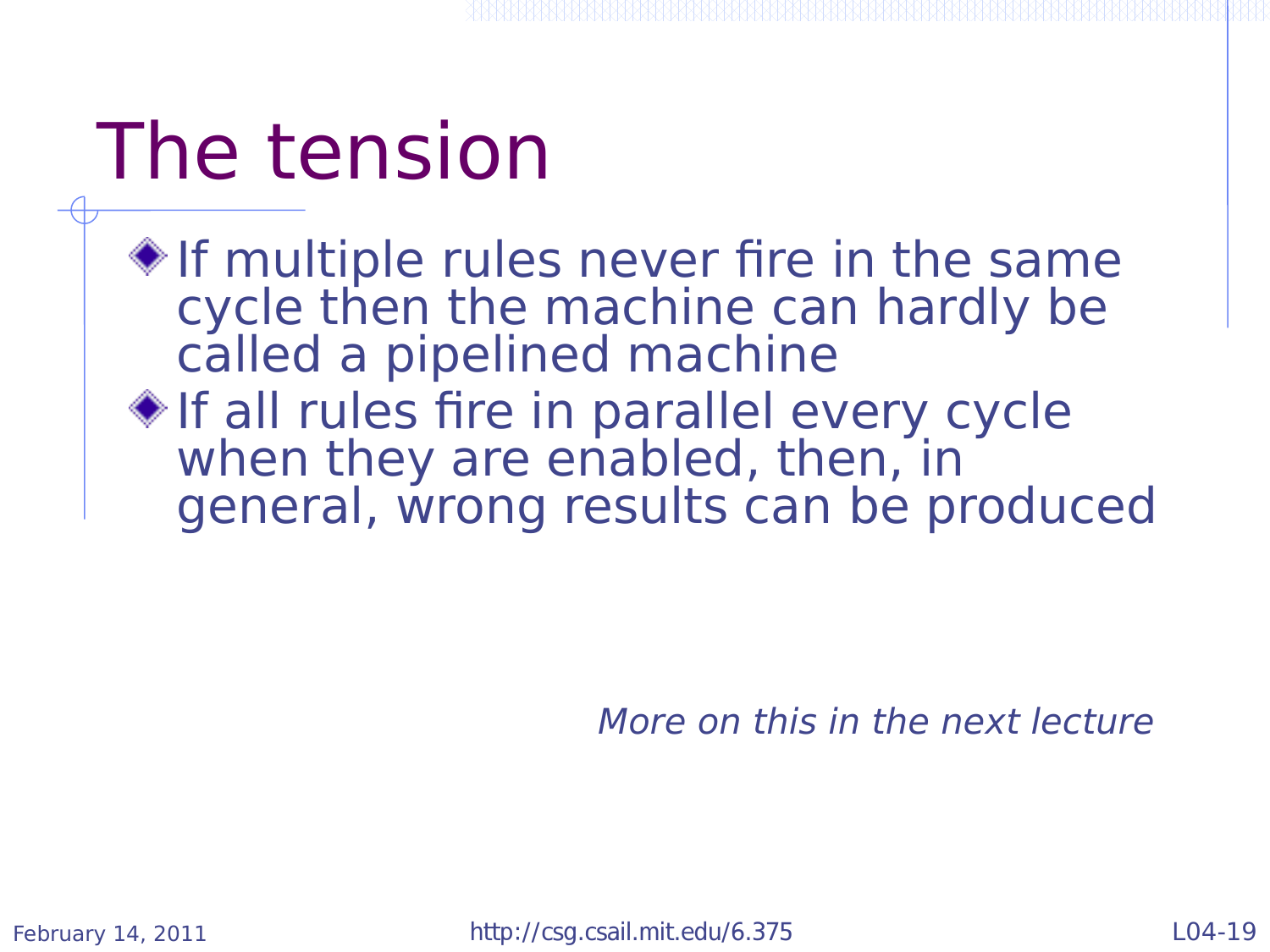

# The tension
If multiple rules never fire in the same cycle then the machine can hardly be called a pipelined machine
If all rules fire in parallel every cycle when they are enabled, then, in general, wrong results can be produced
More on this in the next lecture
http://csg.csail.mit.edu/6.375
L04-19
February 14, 2011